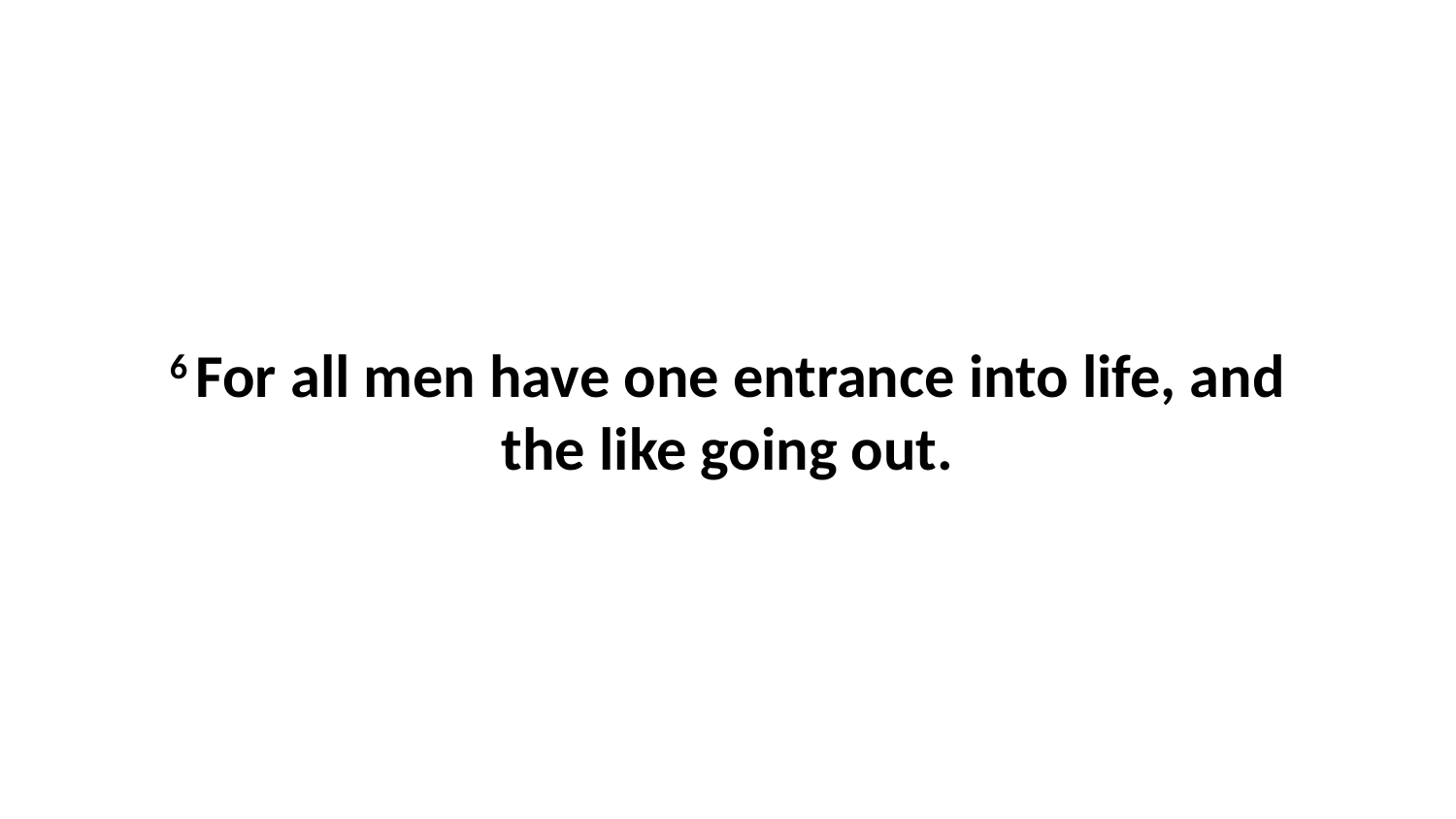

6 For all men have one entrance into life, and the like going out.